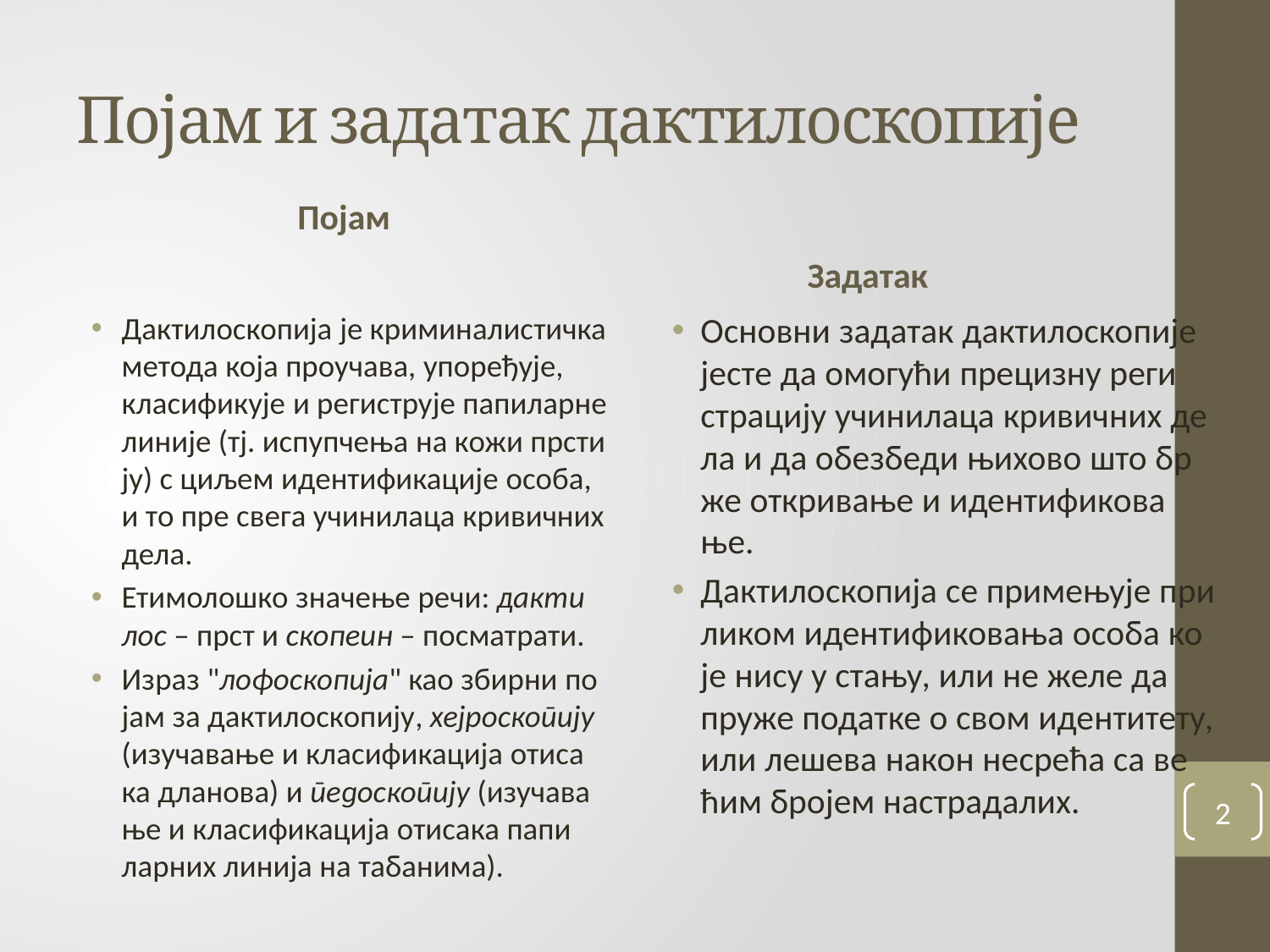

# По­јам и за­да­так дак­ти­ло­ско­пи­је
Појам
Задатак
Дак­ти­ло­ско­пи­ја је кри­ми­на­ли­стич­ка ме­то­да ко­ја про­у­ча­ва, упо­ре­ђу­је, кла­си­фи­ку­је и ре­ги­стру­је па­пи­лар­не ли­ни­је (тј. ис­пуп­че­ња на ко­жи пр­сти­ју) с ци­љем иден­ти­фи­ка­ци­је особа, и то пре све­га учи­ни­ла­ца кри­вич­них де­ла.
Ети­мо­ло­шко зна­че­ње ре­чи: дак­ти­лос – прст и ско­пе­ин – по­сма­тра­ти.
Из­раз "ло­фо­ско­пи­ја" као збир­ни по­јам за дак­ти­ло­ско­пи­ју, хеј­ро­ско­пи­ју (из­у­ча­ва­ње и кла­си­фи­ка­ци­ја оти­са­ка дла­но­ва) и пе­до­ско­пи­ју (из­у­ча­ва­ње и кла­си­фи­ка­ци­ја оти­са­ка па­пи­лар­них ли­ни­ја на та­ба­ни­ма).

Основ­ни за­да­так дак­ти­ло­ско­пи­је је­сте да омо­гу­ћи пре­ци­зну ре­ги­стра­ци­ју учи­ни­ла­ца кри­вич­них де­ла и да обез­бе­ди њи­хо­во што бр­же от­кри­ва­ње и иден­ти­фи­ко­ва­ње.
Дак­ти­ло­ско­пи­ја се при­ме­њу­је при­ли­ком иден­ти­фи­ко­ва­ња особа ко­је ни­су у ста­њу, или не же­ле да пру­же по­дат­ке о свом иден­ти­те­ту, или ле­ше­ва на­кон не­сре­ћа са ве­ћим бро­јем на­стра­да­лих.
2